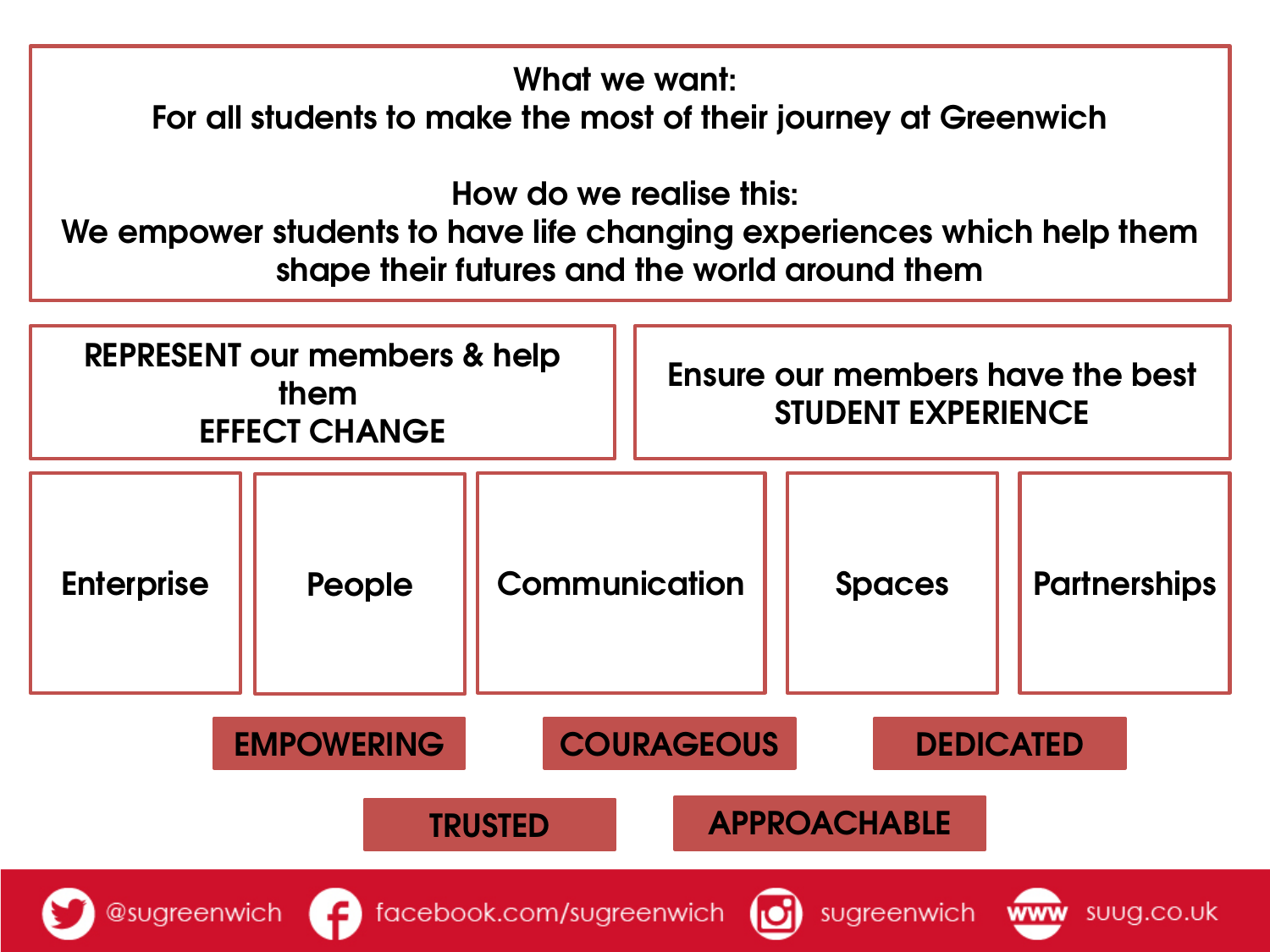

What we want:
For all students to make the most of their journey at Greenwich

How do we realise this:
We empower students to have life changing experiences which help them shape their futures and the world around them
REPRESENT our members & help them
EFFECT CHANGE
Ensure our members have the best STUDENT EXPERIENCE
Enterprise
Communication
Spaces
Partnerships
People
EMPOWERING
COURAGEOUS
DEDICATED
APPROACHABLE
TRUSTED